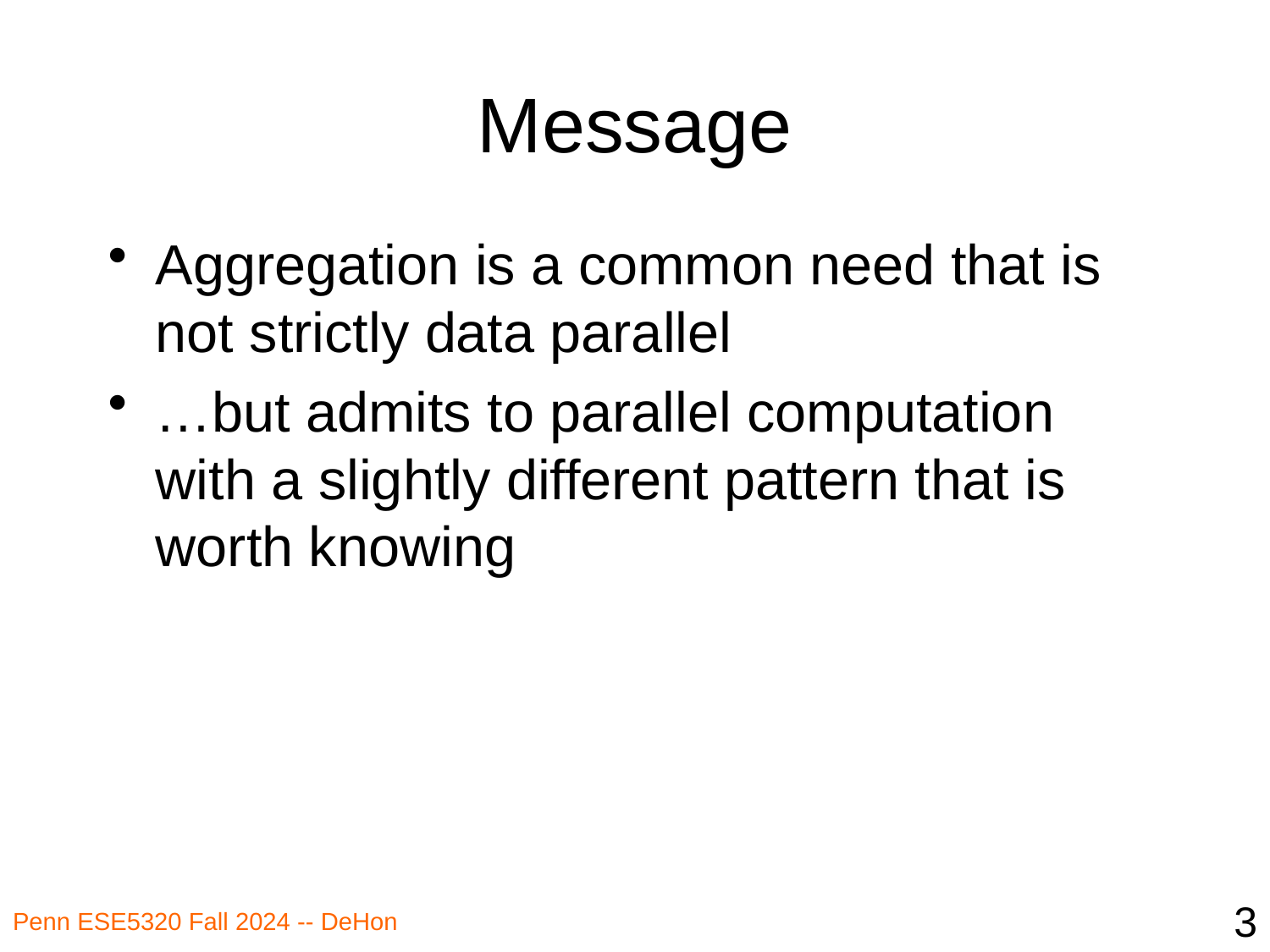

# Message
Aggregation is a common need that is not strictly data parallel
…but admits to parallel computation with a slightly different pattern that is worth knowing
3
Penn ESE5320 Fall 2024 -- DeHon